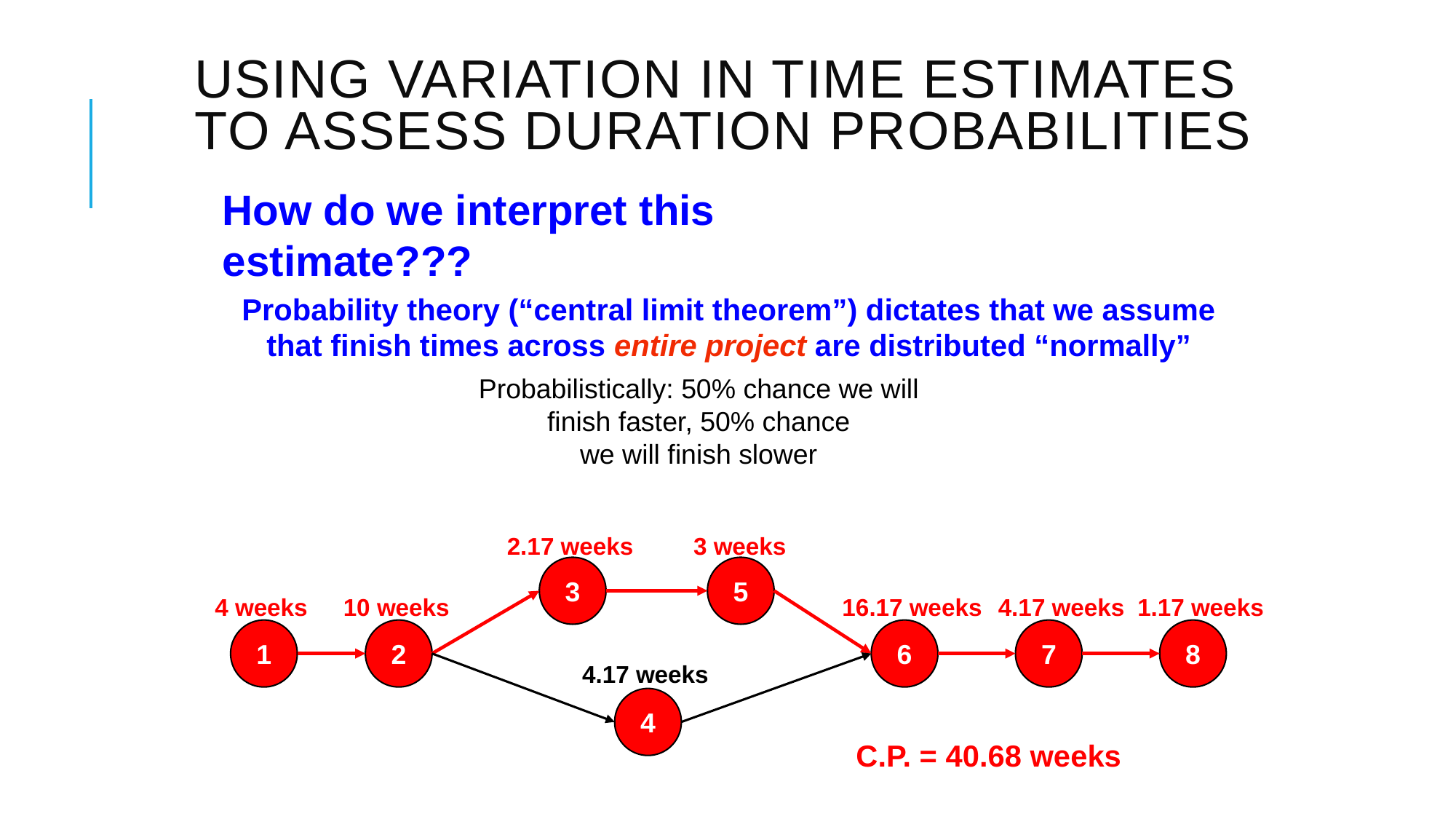

# Using Variation in Time Estimates to Assess Duration Probabilities
How do we interpret this estimate???
Probability theory (“central limit theorem”) dictates that we assume that finish times across entire project are distributed “normally”
Probabilistically: 50% chance we will
finish faster, 50% chance
we will finish slower
2.17 weeks
3 weeks
3
5
4 weeks
10 weeks
16.17 weeks
4.17 weeks
1.17 weeks
1
2
6
7
8
4.17 weeks
4
C.P. = 40.68 weeks